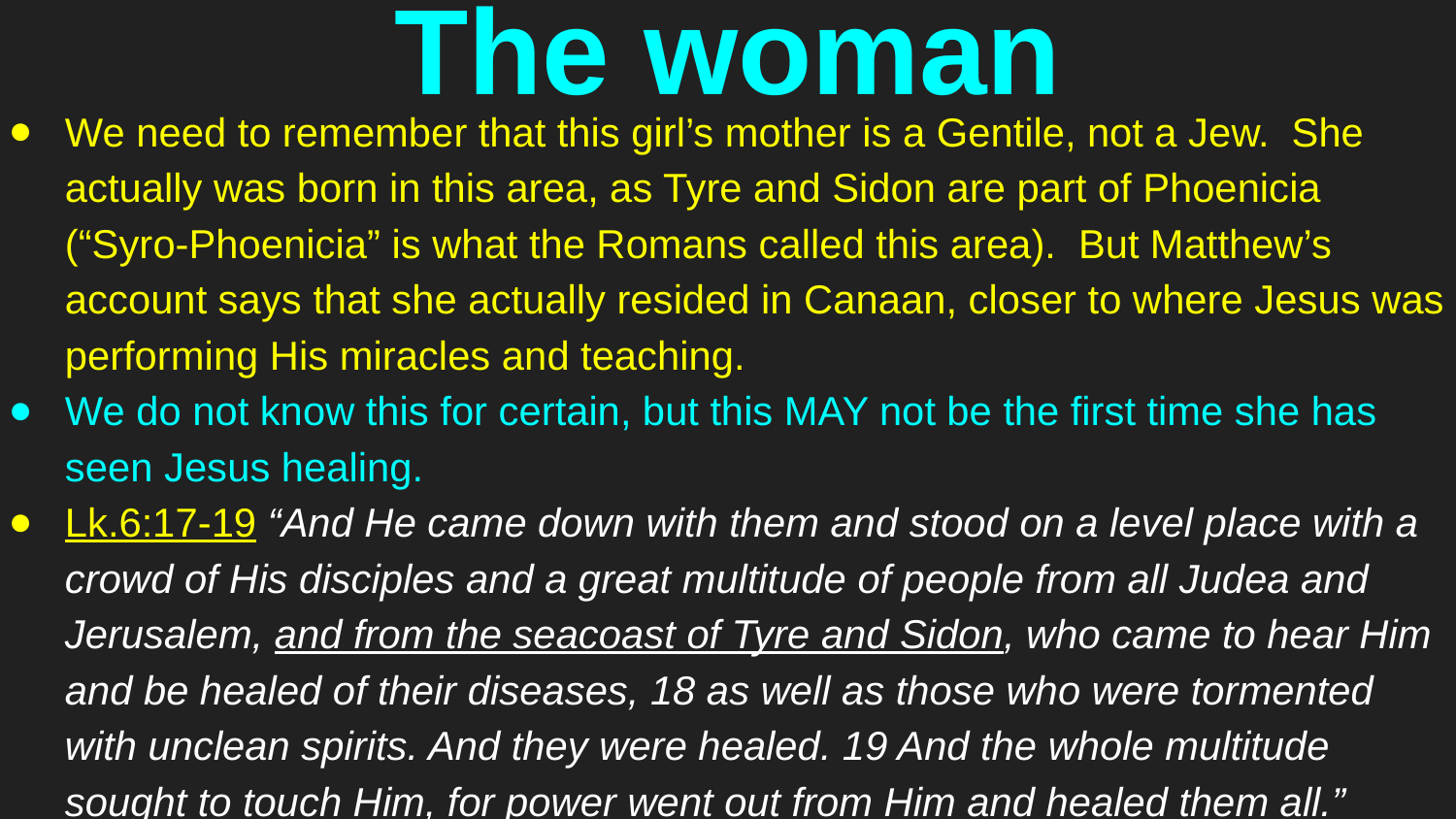

# The woman
We need to remember that this girl’s mother is a Gentile, not a Jew.  She actually was born in this area, as Tyre and Sidon are part of Phoenicia (“Syro-Phoenicia” is what the Romans called this area).  But Matthew’s account says that she actually resided in Canaan, closer to where Jesus was performing His miracles and teaching.
We do not know this for certain, but this MAY not be the first time she has seen Jesus healing.
Lk.6:17-19 “And He came down with them and stood on a level place with a crowd of His disciples and a great multitude of people from all Judea and Jerusalem, and from the seacoast of Tyre and Sidon, who came to hear Him and be healed of their diseases, 18 as well as those who were tormented with unclean spirits. And they were healed. 19 And the whole multitude sought to touch Him, for power went out from Him and healed them all.”